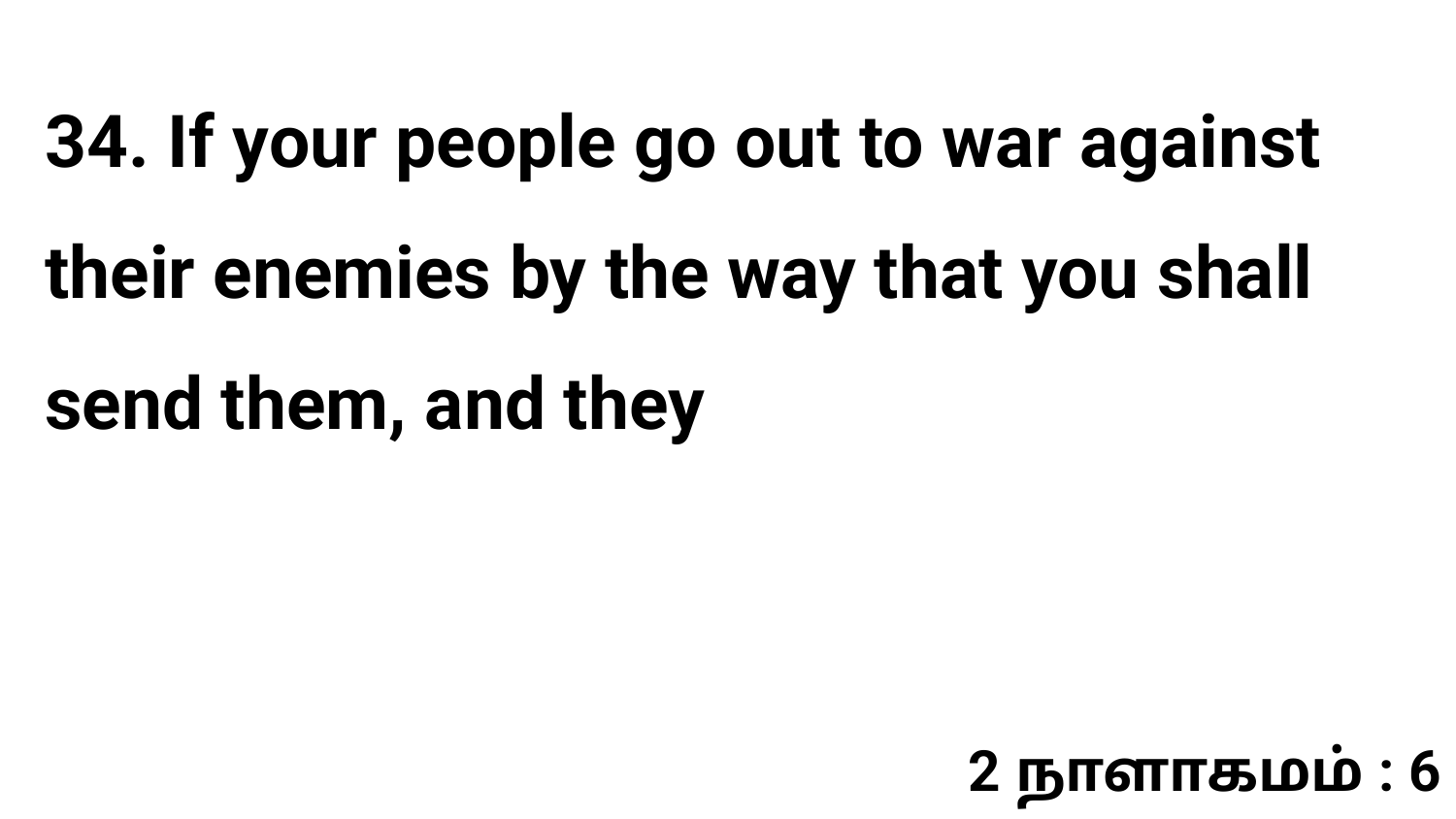

34. If your people go out to war against their enemies by the way that you shall send them, and they
2 நாளாகமம் : 6